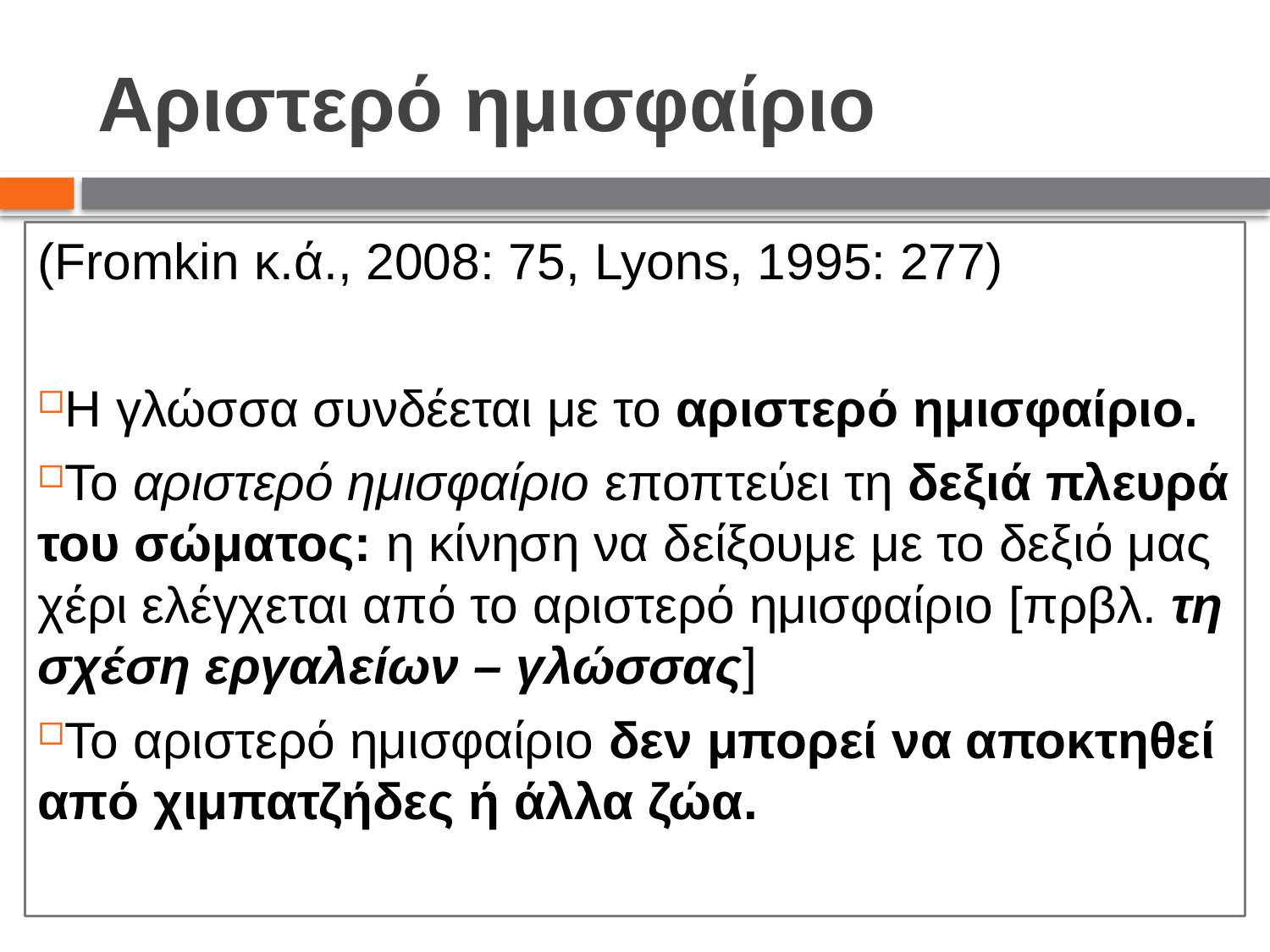

# Αριστερό ημισφαίριο
(Fromkin κ.ά., 2008: 75, Lyons, 1995: 277)

Η γλώσσα συνδέεται με το αριστερό ημισφαίριο.
Το αριστερό ημισφαίριο εποπτεύει τη δεξιά πλευρά του σώματος: η κίνηση να δείξουμε με το δεξιό μας χέρι ελέγχεται από το αριστερό ημισφαίριο [πρβλ. τη σχέση εργαλείων – γλώσσας]
Το αριστερό ημισφαίριο δεν μπορεί να αποκτηθεί από χιμπατζήδες ή άλλα ζώα.